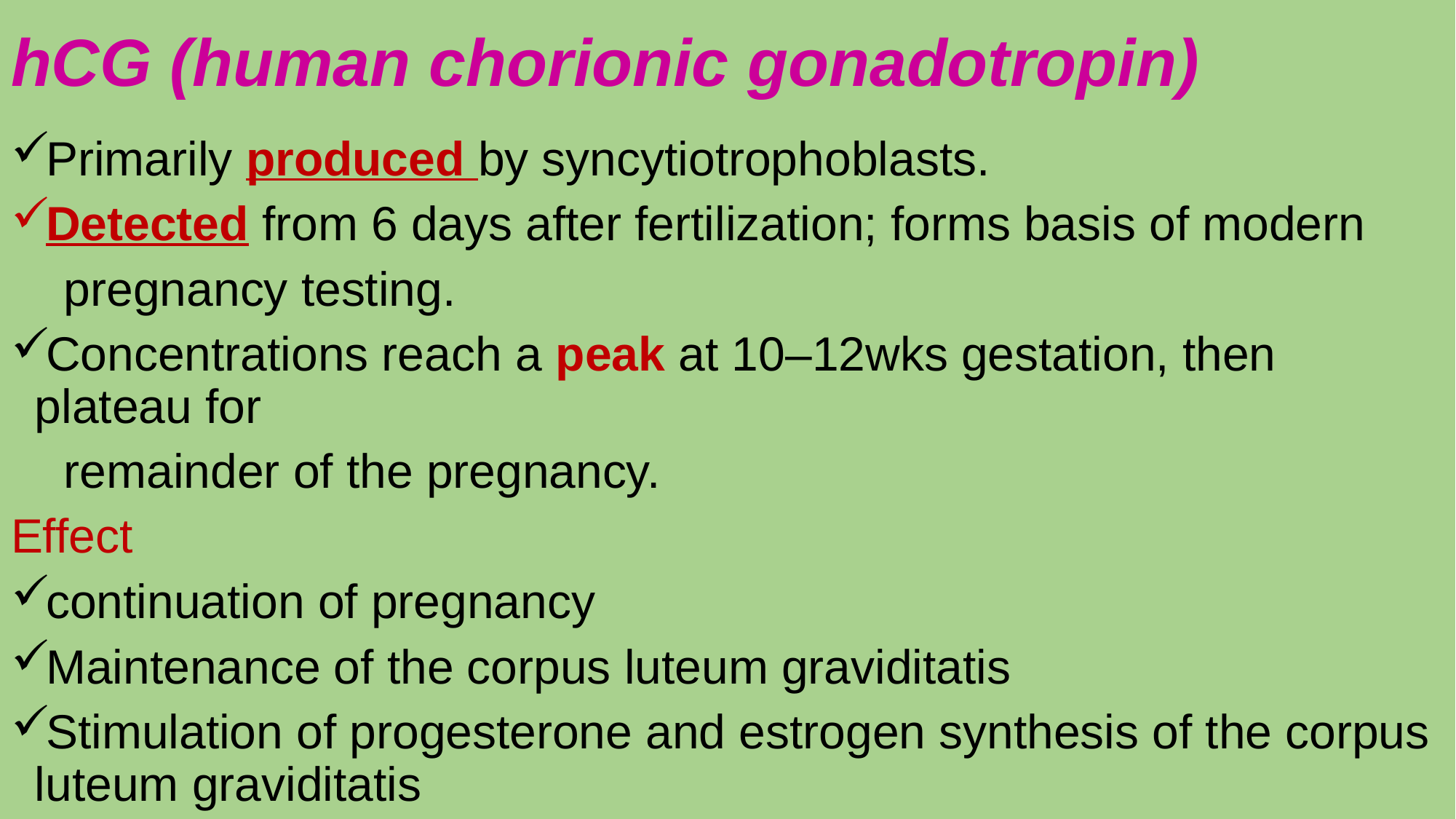

# hCG (human chorionic gonadotropin)
Primarily produced by syncytiotrophoblasts.
Detected from 6 days after fertilization; forms basis of modern
    pregnancy testing.
Concentrations reach a peak at 10–12wks gestation, then plateau for
    remainder of the pregnancy.
Effect
continuation of pregnancy
Maintenance of the corpus luteum graviditatis
Stimulation of progesterone and estrogen synthesis of the corpus luteum graviditatis